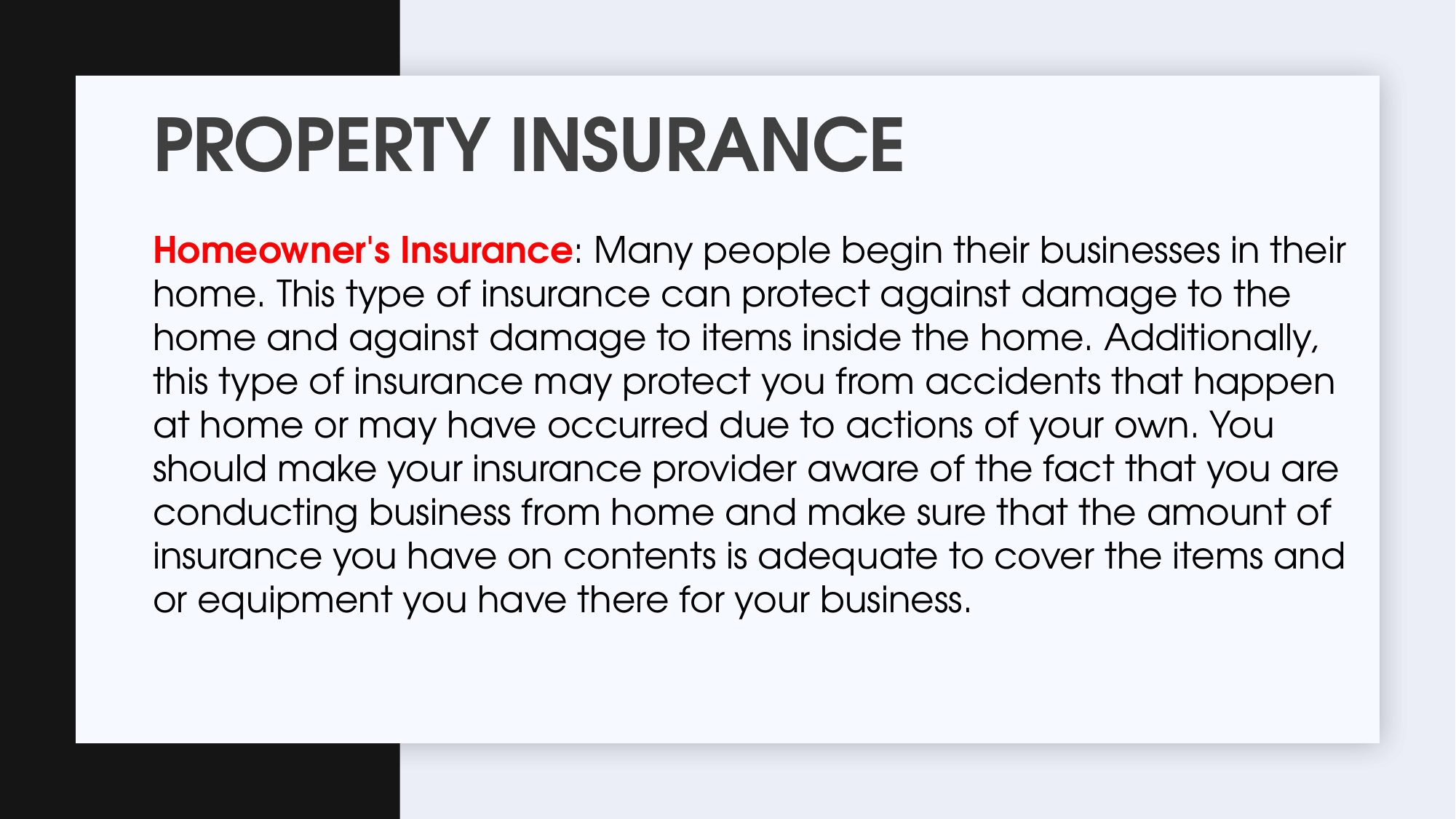

# Property insurance
Homeowner's Insurance: Many people begin their businesses in their home. This type of insurance can protect against damage to the home and against damage to items inside the home. Additionally, this type of insurance may protect you from accidents that happen at home or may have occurred due to actions of your own. You should make your insurance provider aware of the fact that you are conducting business from home and make sure that the amount of insurance you have on contents is adequate to cover the items and or equipment you have there for your business.